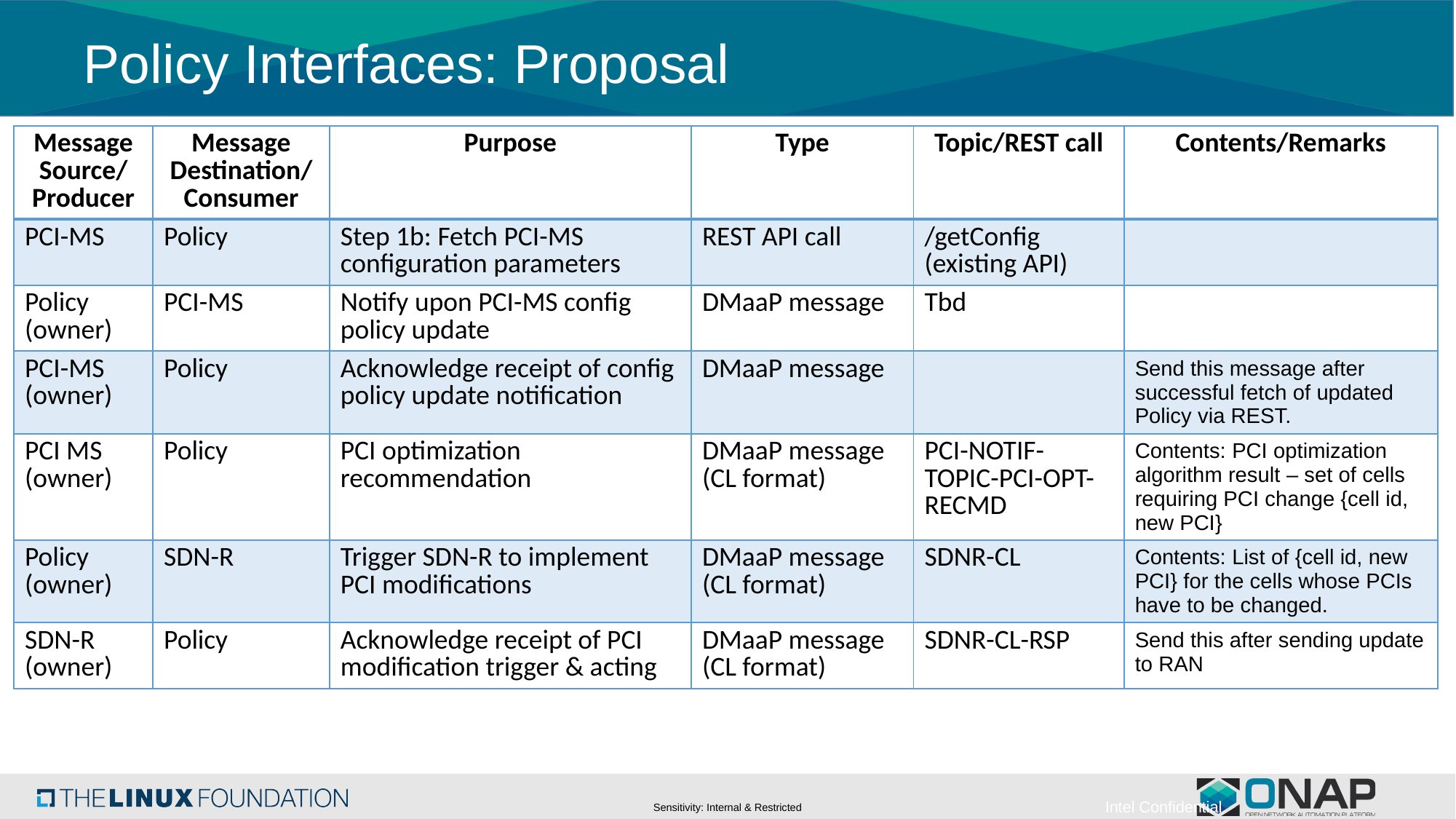

# Policy Interfaces: Proposal
| Message Source/ Producer | Message Destination/Consumer | Purpose | Type | Topic/REST call | Contents/Remarks |
| --- | --- | --- | --- | --- | --- |
| PCI-MS | Policy | Step 1b: Fetch PCI-MS configuration parameters | REST API call | /getConfig (existing API) |  |
| Policy (owner) | PCI-MS | Notify upon PCI-MS config policy update | DMaaP message | Tbd |  |
| PCI-MS (owner) | Policy | Acknowledge receipt of config policy update notification | DMaaP message |  | Send this message after successful fetch of updated Policy via REST. |
| PCI MS (owner) | Policy | PCI optimization recommendation | DMaaP message (CL format) | PCI-NOTIF-TOPIC-PCI-OPT-RECMD | Contents: PCI optimization algorithm result – set of cells requiring PCI change {cell id, new PCI} |
| Policy (owner) | SDN-R | Trigger SDN-R to implement PCI modifications | DMaaP message (CL format) | SDNR-CL | Contents: List of {cell id, new PCI} for the cells whose PCIs have to be changed. |
| SDN-R (owner) | Policy | Acknowledge receipt of PCI modification trigger & acting | DMaaP message (CL format) | SDNR-CL-RSP | Send this after sending update to RAN |
Intel Confidential